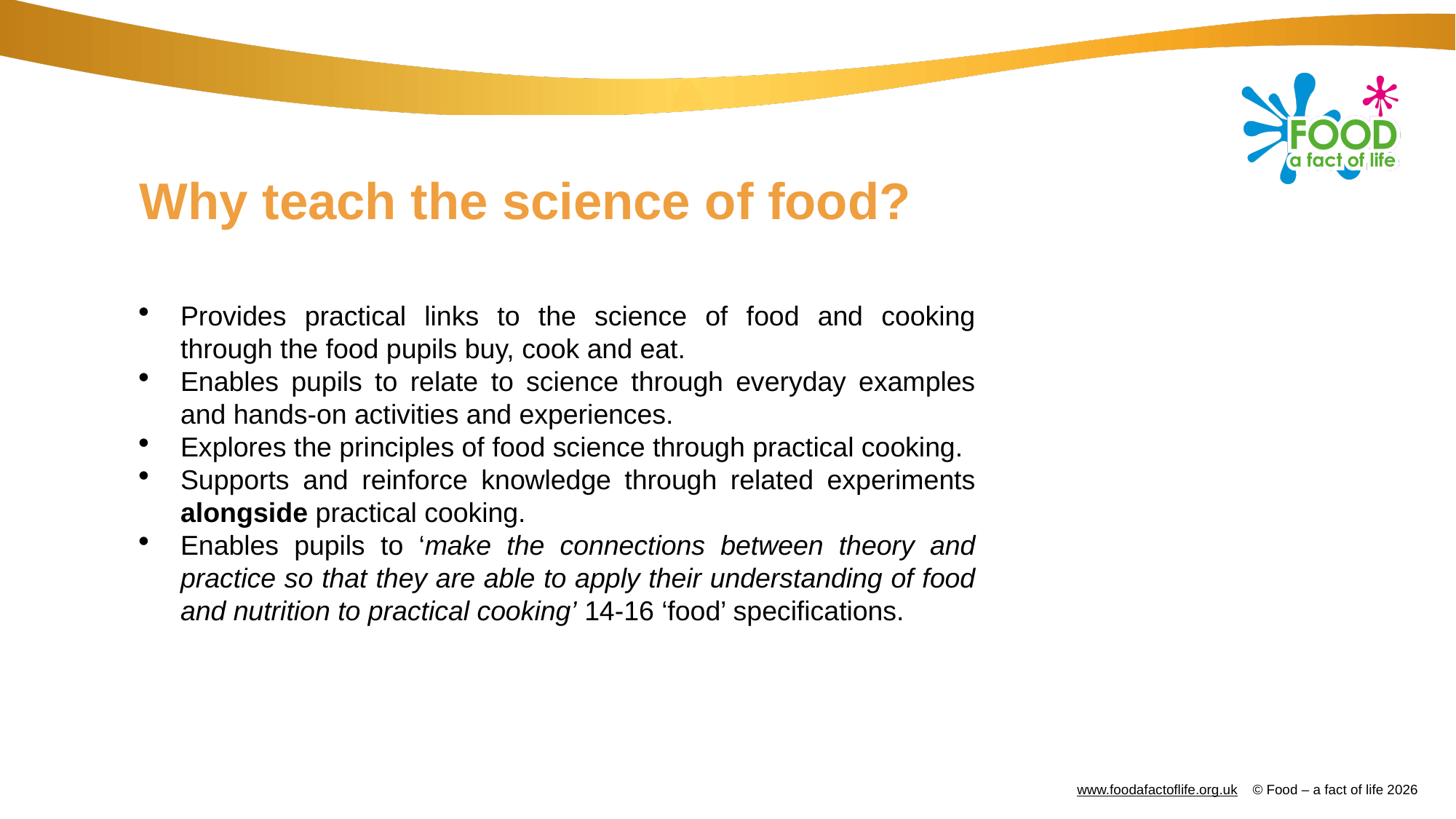

# Why teach the science of food?

Provides practical links to the science of food and cooking through the food pupils buy, cook and eat.
Enables pupils to relate to science through everyday examples and hands-on activities and experiences.
Explores the principles of food science through practical cooking.
Supports and reinforce knowledge through related experiments alongside practical cooking.
Enables pupils to ‘make the connections between theory and practice so that they are able to apply their understanding of food and nutrition to practical cooking’ 14-16 ‘food’ specifications.